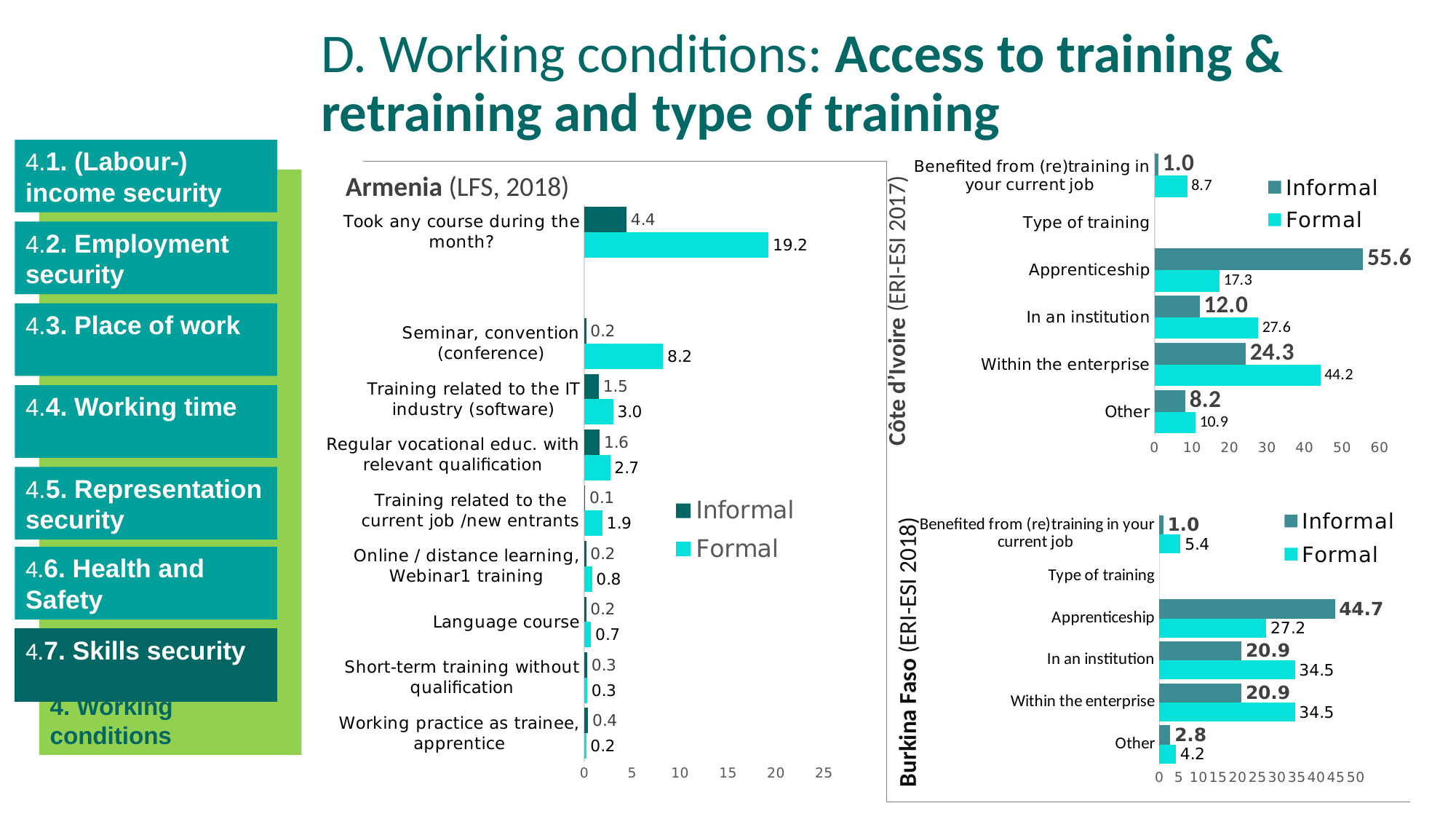

# D. Working conditions: Access to training & retraining and type of training
4.1. (Labour-) income security

### Chart

| Category | Formal | Informal |
|---|---|---|
| Other | 10.9 | 8.200000000000001 |
| Within the enterprise | 44.2 | 24.3 |
| In an institution | 27.6 | 12.0 |
| Apprenticeship | 17.299999999999997 | 55.60000000000001 |
| Type of training | None | None |
| Benefited from (re)training in your current job  | 8.7 | 1.0 |
Côte d’Ivoire (ERI-ESI 2017)
Armenia (LFS, 2018)
4. Working conditions

### Chart

| Category | Formal | Informal |
|---|---|---|
| Working practice as trainee, apprentice | 0.2 | 0.4 |
| Short-term training without qualification | 0.3 | 0.3 |
| Language course | 0.7000000000000001 | 0.2 |
| Online / distance learning, Webinar1 training | 0.8 | 0.2 |
| Training related to the current job /new entrants | 1.9 | 0.1 |
| Regular vocational educ. with relevant qualification | 2.7 | 1.6 |
| Training related to the IT industry (software) | 3.0 | 1.5 |
| Seminar, convention (conference) | 8.200000000000001 | 0.2 |
|  | None | None |
| Took any course during the month? | 19.2 | 4.3999999999999995 |
4.2. Employment security
4.3. Place of work

4.4. Working time

4.5. Representation security

### Chart

| Category | Formal | Informal |
|---|---|---|
| Other | 4.2 | 2.8000000000000003 |
| Within the enterprise | 34.5 | 20.9 |
| In an institution | 34.5 | 20.9 |
| Apprenticeship | 27.200000000000003 | 44.7 |
| Type of training | None | None |
| Benefited from (re)training in your current job  | 5.4 | 1.0 |
Burkina Faso (ERI-ESI 2018)
4.6. Health and Safety
4.7. Skills security

4.7. Skills security